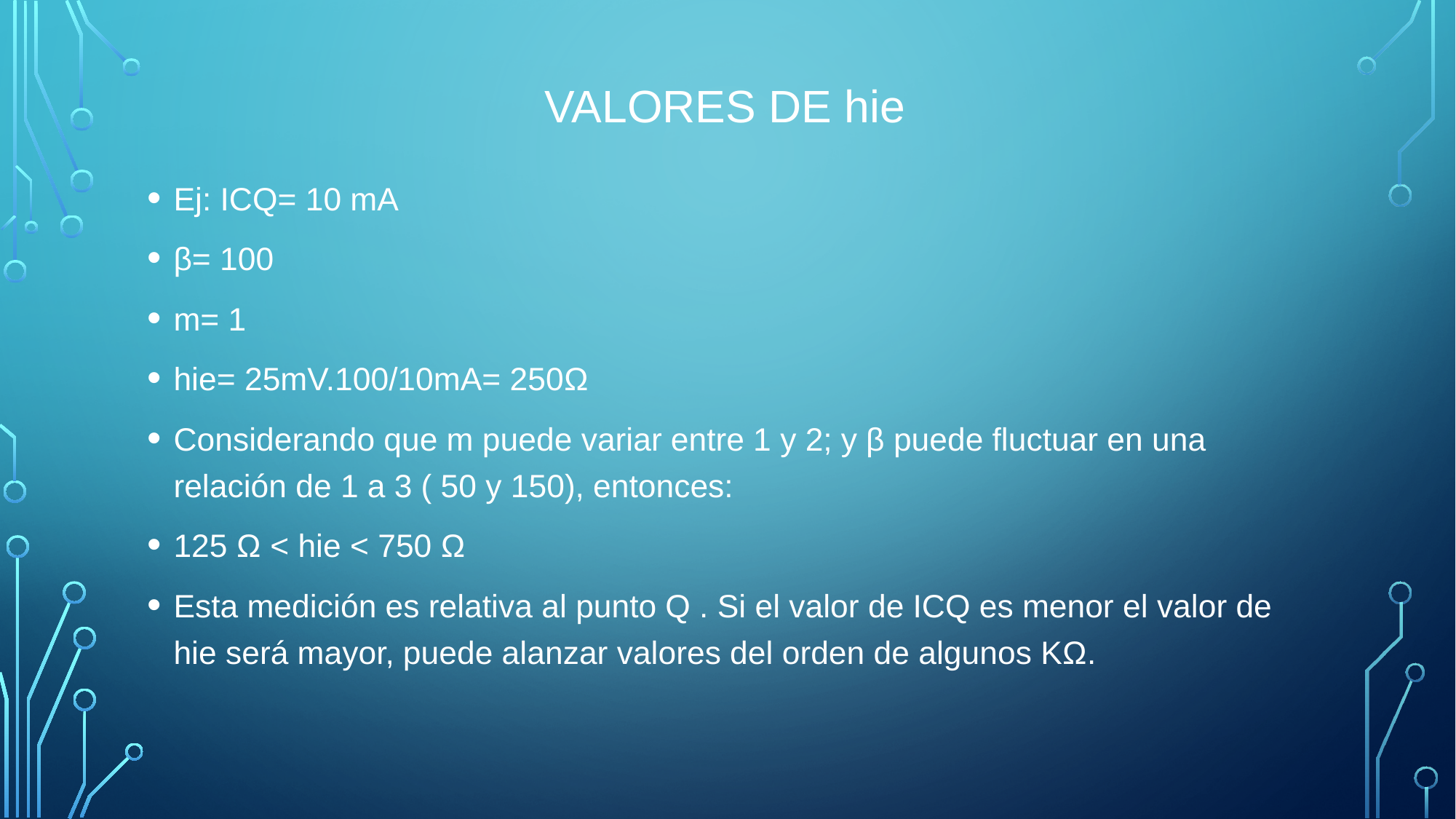

VALORES DE hie
Ej: ICQ= 10 mA
β= 100
m= 1
hie= 25mV.100/10mA= 250Ω
Considerando que m puede variar entre 1 y 2; y β puede fluctuar en una relación de 1 a 3 ( 50 y 150), entonces:
125 Ω < hie < 750 Ω
Esta medición es relativa al punto Q . Si el valor de ICQ es menor el valor de hie será mayor, puede alanzar valores del orden de algunos KΩ.